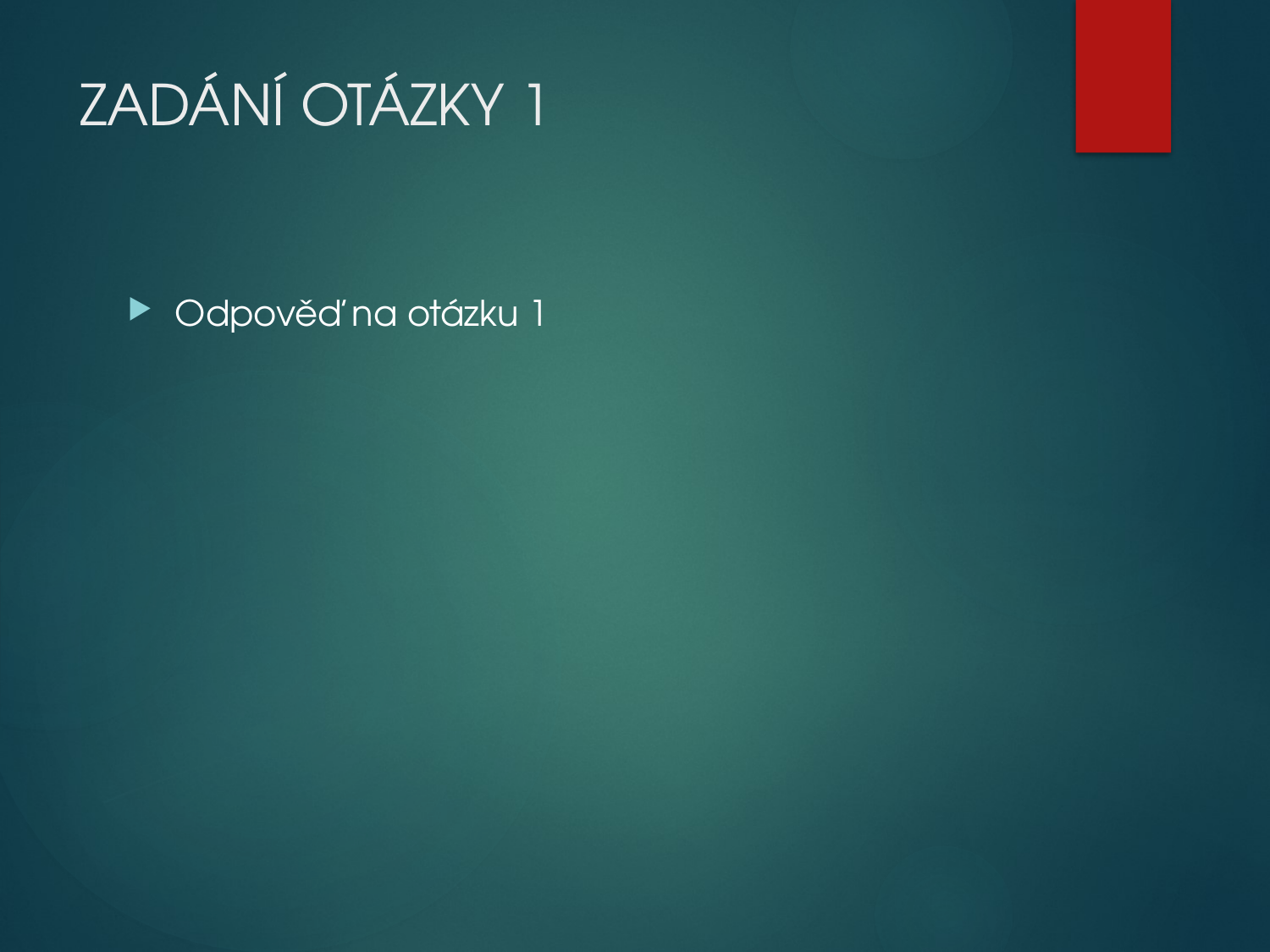

# Zadání otázky 1
Odpověď na otázku 1